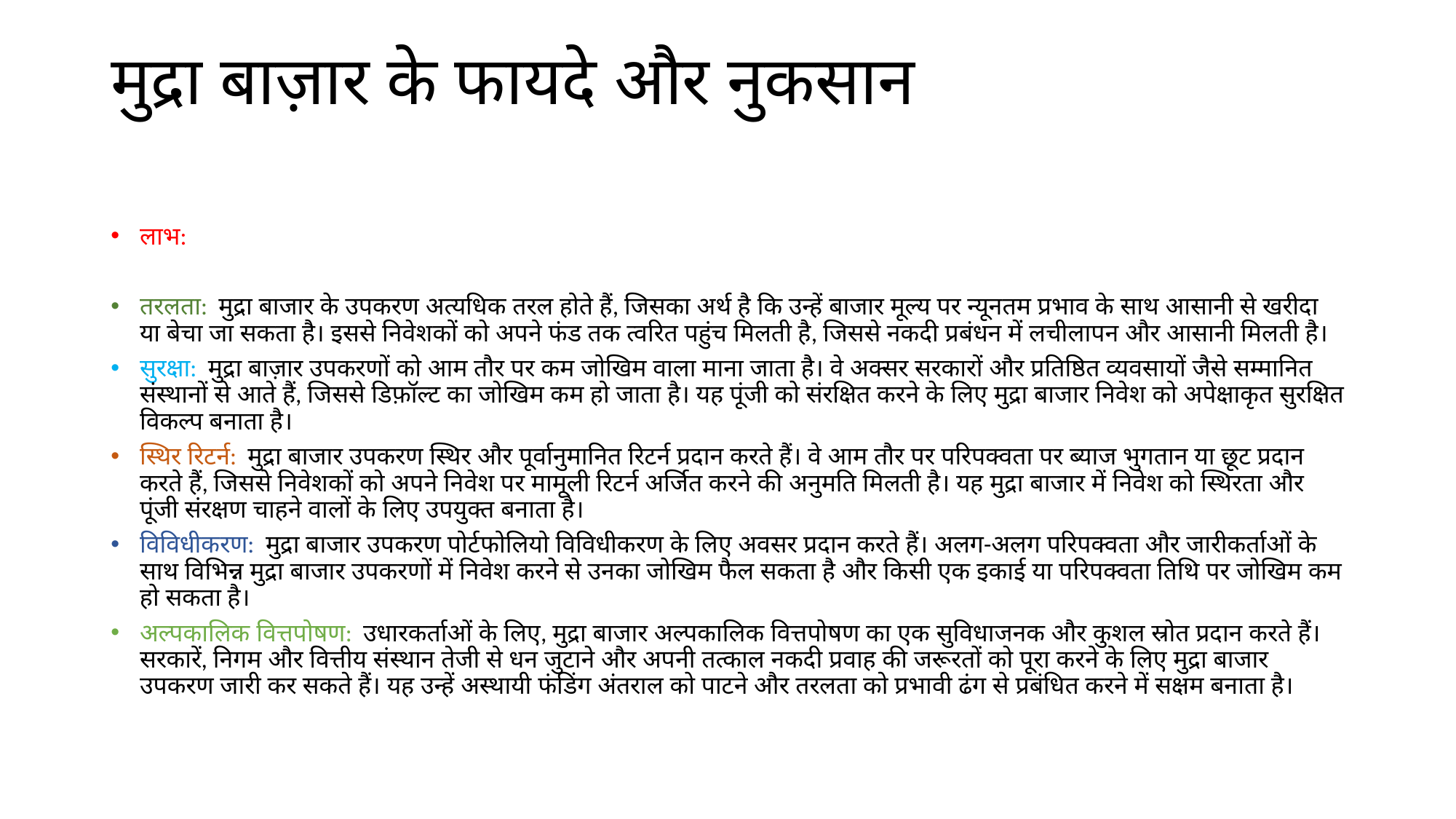

# मुद्रा बाज़ार के फायदे और नुकसान
लाभ:

तरलता:  मुद्रा बाजार के उपकरण अत्यधिक तरल होते हैं, जिसका अर्थ है कि उन्हें बाजार मूल्य पर न्यूनतम प्रभाव के साथ आसानी से खरीदा या बेचा जा सकता है। इससे निवेशकों को अपने फंड तक त्वरित पहुंच मिलती है, जिससे नकदी प्रबंधन में लचीलापन और आसानी मिलती है।
सुरक्षा:  मुद्रा बाज़ार उपकरणों को आम तौर पर कम जोखिम वाला माना जाता है। वे अक्सर सरकारों और प्रतिष्ठित व्यवसायों जैसे सम्मानित संस्थानों से आते हैं, जिससे डिफ़ॉल्ट का जोखिम कम हो जाता है। यह पूंजी को संरक्षित करने के लिए मुद्रा बाजार निवेश को अपेक्षाकृत सुरक्षित विकल्प बनाता है।
स्थिर रिटर्न:  मुद्रा बाजार उपकरण स्थिर और पूर्वानुमानित रिटर्न प्रदान करते हैं। वे आम तौर पर परिपक्वता पर ब्याज भुगतान या छूट प्रदान करते हैं, जिससे निवेशकों को अपने निवेश पर मामूली रिटर्न अर्जित करने की अनुमति मिलती है। यह मुद्रा बाजार में निवेश को स्थिरता और पूंजी संरक्षण चाहने वालों के लिए उपयुक्त बनाता है।
विविधीकरण:  मुद्रा बाजार उपकरण पोर्टफोलियो विविधीकरण के लिए अवसर प्रदान करते हैं। अलग-अलग परिपक्वता और जारीकर्ताओं के साथ विभिन्न मुद्रा बाजार उपकरणों में निवेश करने से उनका जोखिम फैल सकता है और किसी एक इकाई या परिपक्वता तिथि पर जोखिम कम हो सकता है।
अल्पकालिक वित्तपोषण:  उधारकर्ताओं के लिए, मुद्रा बाजार अल्पकालिक वित्तपोषण का एक सुविधाजनक और कुशल स्रोत प्रदान करते हैं। सरकारें, निगम और वित्तीय संस्थान तेजी से धन जुटाने और अपनी तत्काल नकदी प्रवाह की जरूरतों को पूरा करने के लिए मुद्रा बाजार उपकरण जारी कर सकते हैं। यह उन्हें अस्थायी फंडिंग अंतराल को पाटने और तरलता को प्रभावी ढंग से प्रबंधित करने में सक्षम बनाता है।